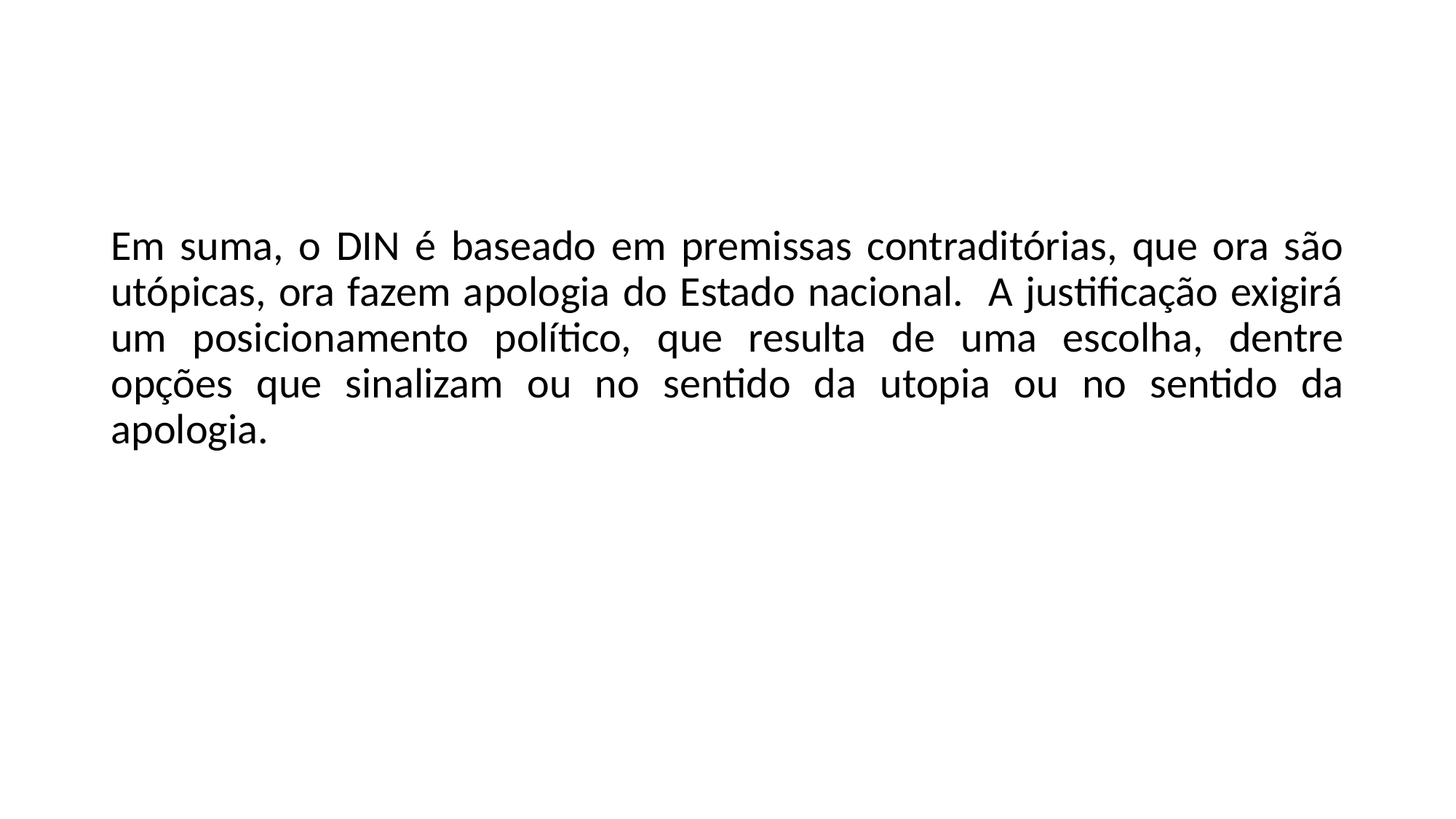

#
Em suma, o DIN é baseado em premissas contraditórias, que ora são utópicas, ora fazem apologia do Estado nacional.  A justificação exigirá um posicionamento político, que resulta de uma escolha, dentre opções que sinalizam ou no sentido da utopia ou no sentido da apologia.